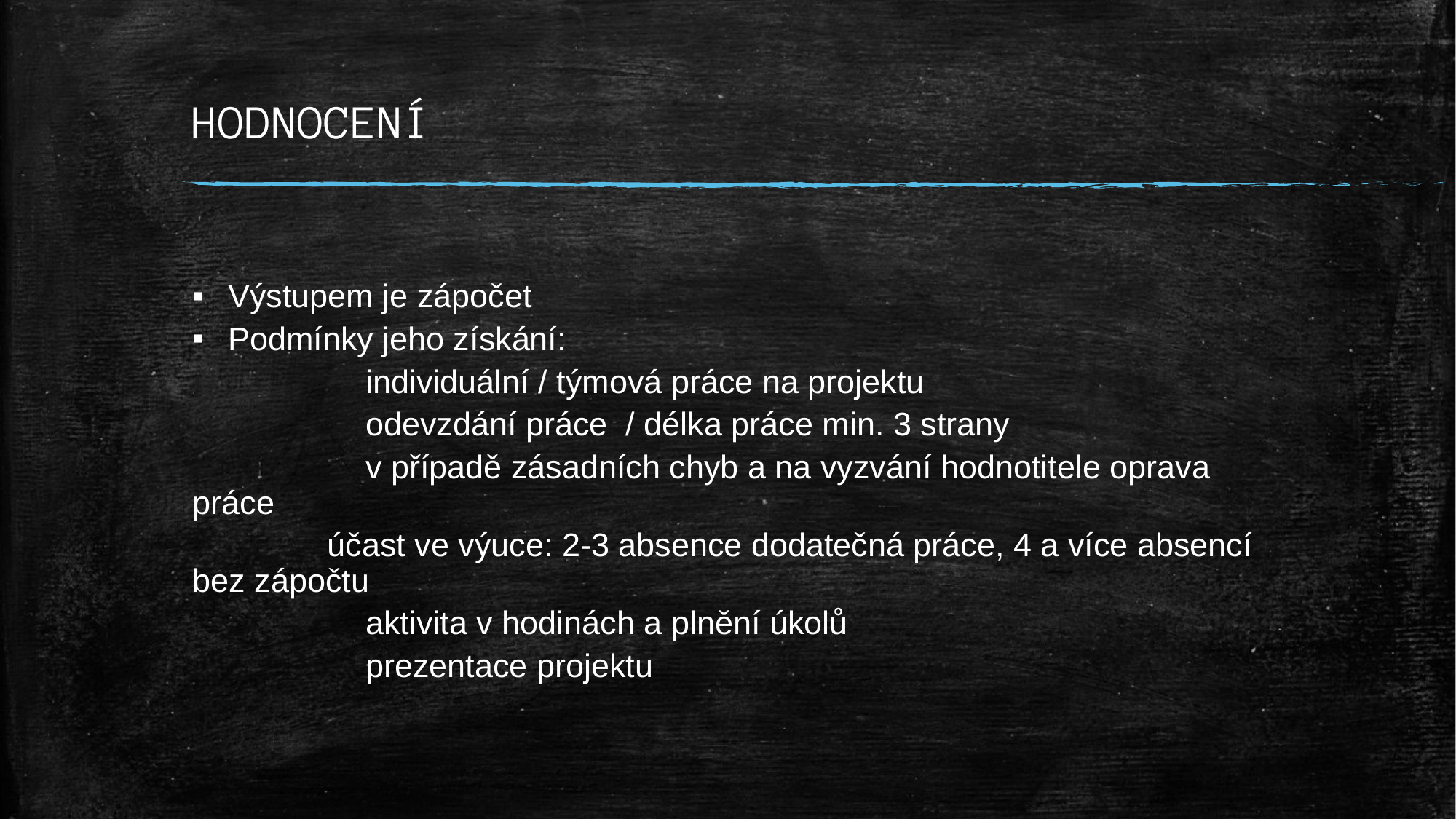

# HODNOCENÍ

Výstupem je zápočet
Podmínky jeho získání:
                   individuální / týmová práce na projektu
                   odevzdání práce  / délka práce min. 3 strany
                   v případě zásadních chyb a na vyzvání hodnotitele oprava práce
       účast ve výuce: 2-3 absence dodatečná práce, 4 a více absencí bez zápočtu
                   aktivita v hodinách a plnění úkolů
                   prezentace projektu